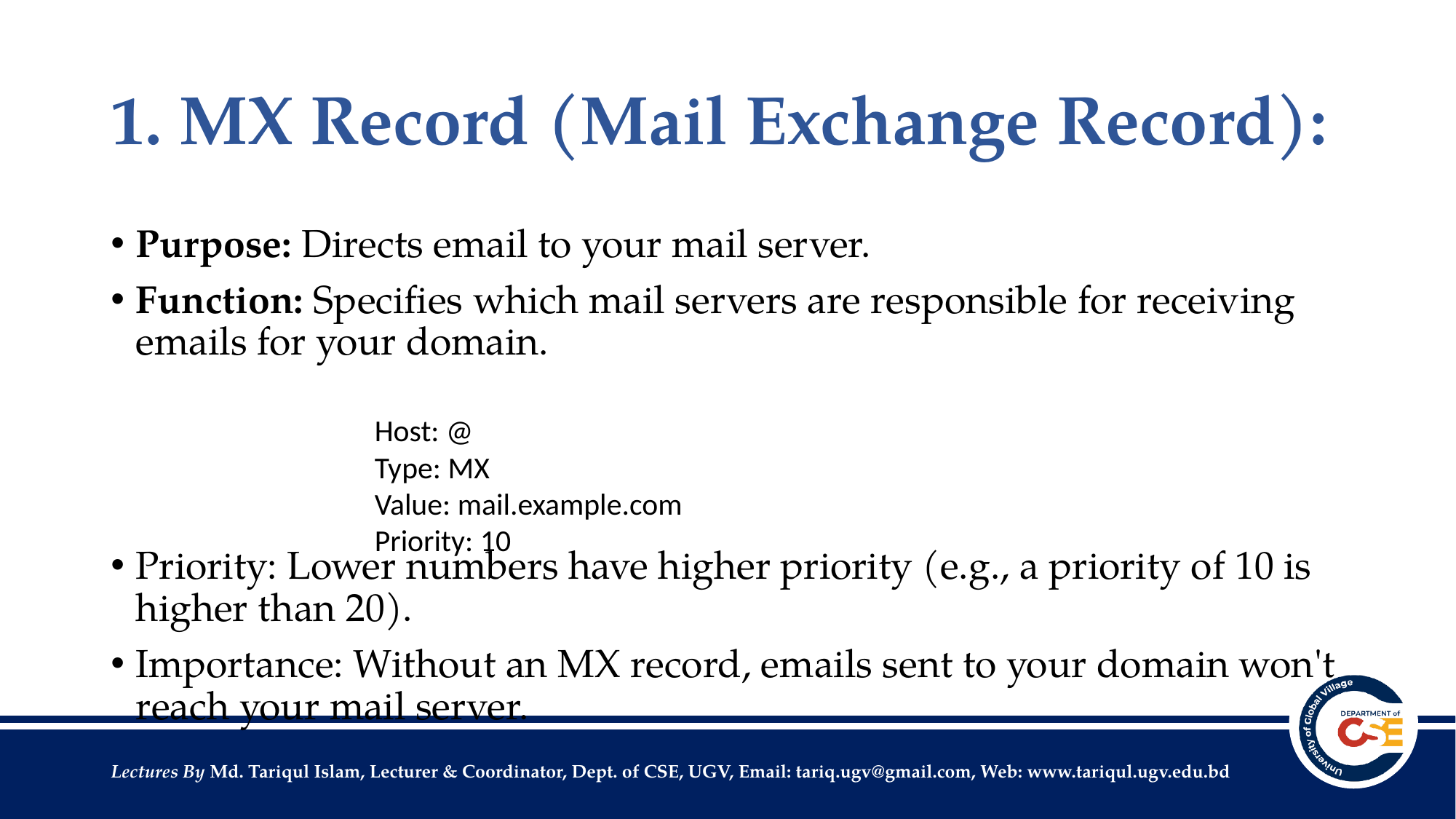

# 1. MX Record (Mail Exchange Record):
Purpose: Directs email to your mail server.
Function: Specifies which mail servers are responsible for receiving emails for your domain.

Priority: Lower numbers have higher priority (e.g., a priority of 10 is higher than 20).
Importance: Without an MX record, emails sent to your domain won't reach your mail server.
Host: @
Type: MX
Value: mail.example.com
Priority: 10